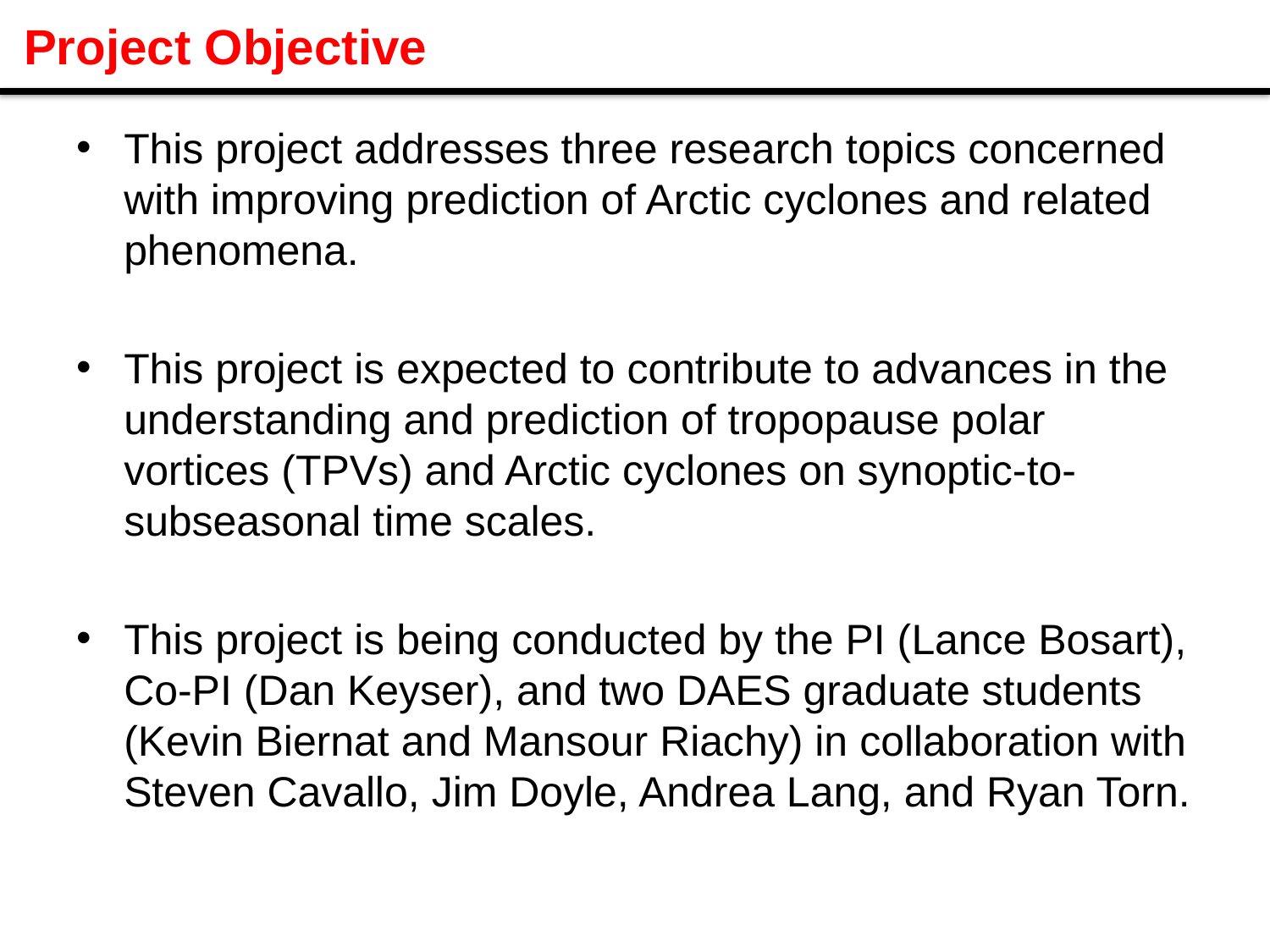

# Project Objective
This project addresses three research topics concerned with improving prediction of Arctic cyclones and related phenomena.

This project is expected to contribute to advances in the understanding and prediction of tropopause polar vortices (TPVs) and Arctic cyclones on synoptic-to-subseasonal time scales.

This project is being conducted by the PI (Lance Bosart), Co-PI (Dan Keyser), and two DAES graduate students (Kevin Biernat and Mansour Riachy) in collaboration with Steven Cavallo, Jim Doyle, Andrea Lang, and Ryan Torn.